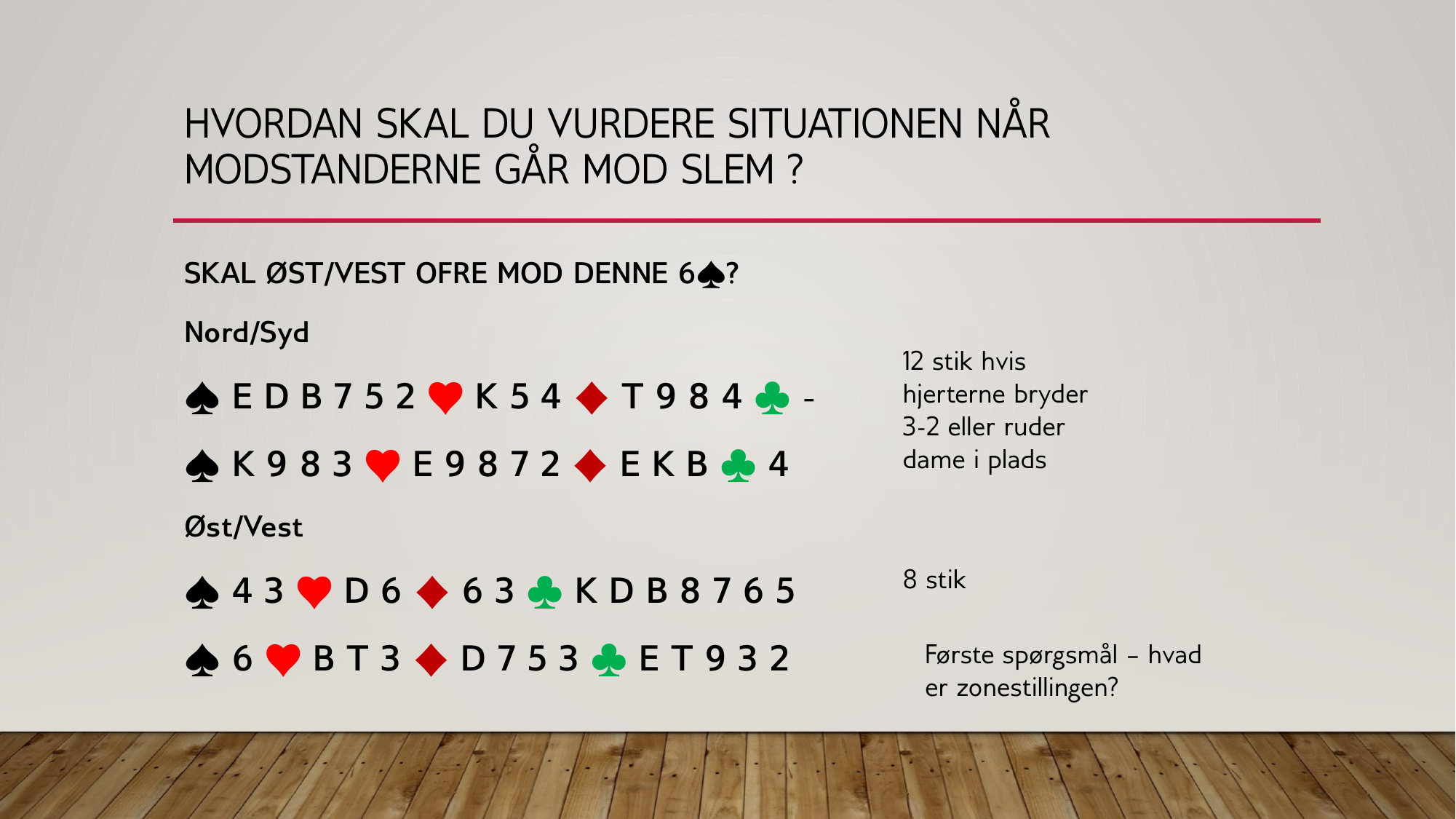

# Hvordan skal du vurdere situationen når modstanderne går mod slem ?
SKAL ØST/VEST OFRE MOD DENNE 6♠︎?
Nord/Syd
♠ ︎E D B 7 5 2 ♥︎ K 5 4 ♦︎ T 9 8 4 ♣︎ -
♠ ︎K 9 8 3 ♥︎ E 9 8 7 2 ♦︎ E K B ♣︎ 4
Øst/Vest
♠ ︎4 3 ♥︎ D 6 ♦︎ 6 3 ♣︎ K D B 8 7 6 5
♠ ︎6 ♥︎ B T 3 ♦︎ D 7 5 3 ♣︎ E T 9 3 2

12 stik hvis hjerterne bryder 3-2 eller ruder dame i plads
8 stik
Første spørgsmål – hvad er zonestillingen?